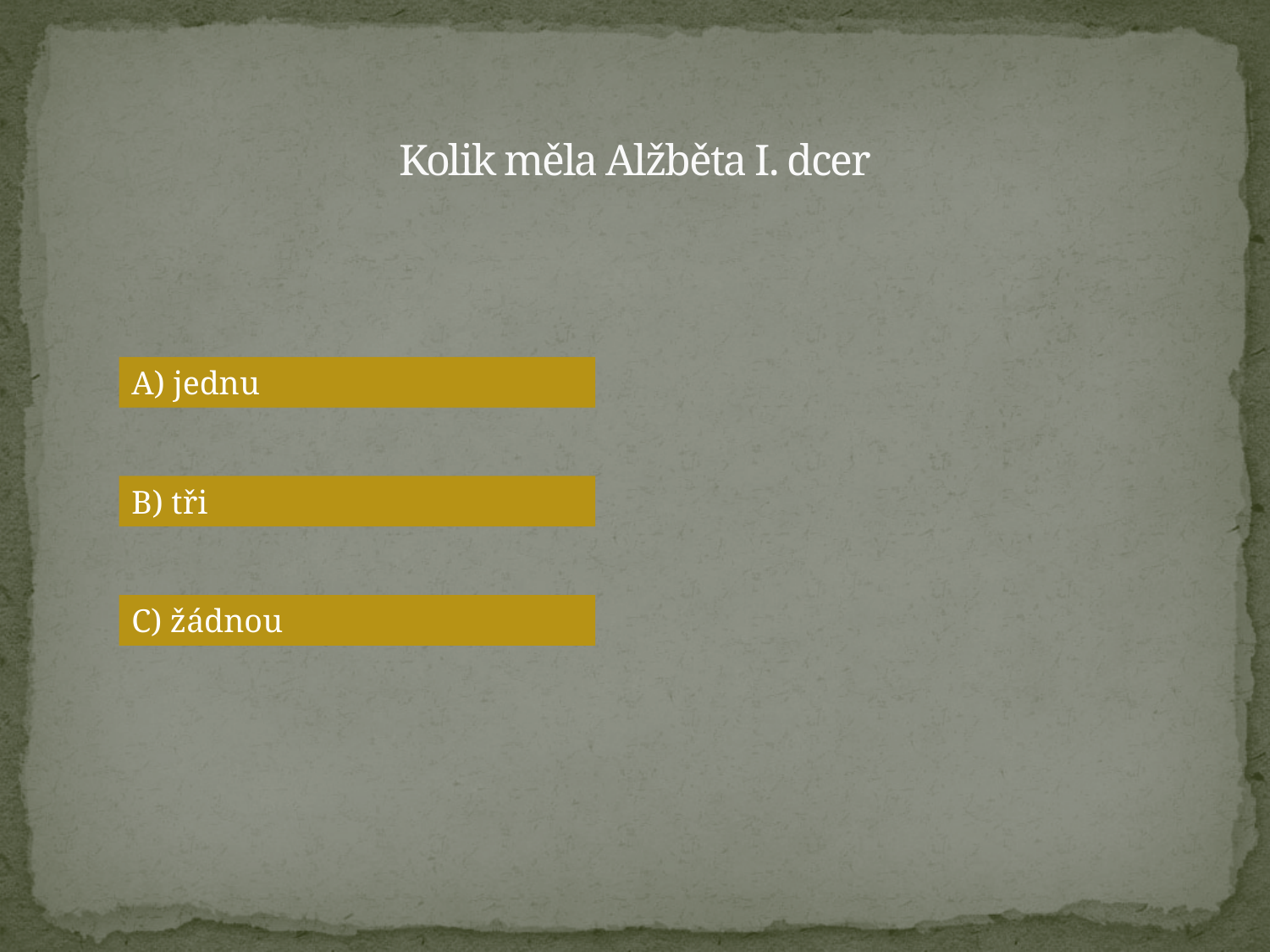

# Kolik měla Alžběta I. dcer
A) jednu
B) tři
C) žádnou